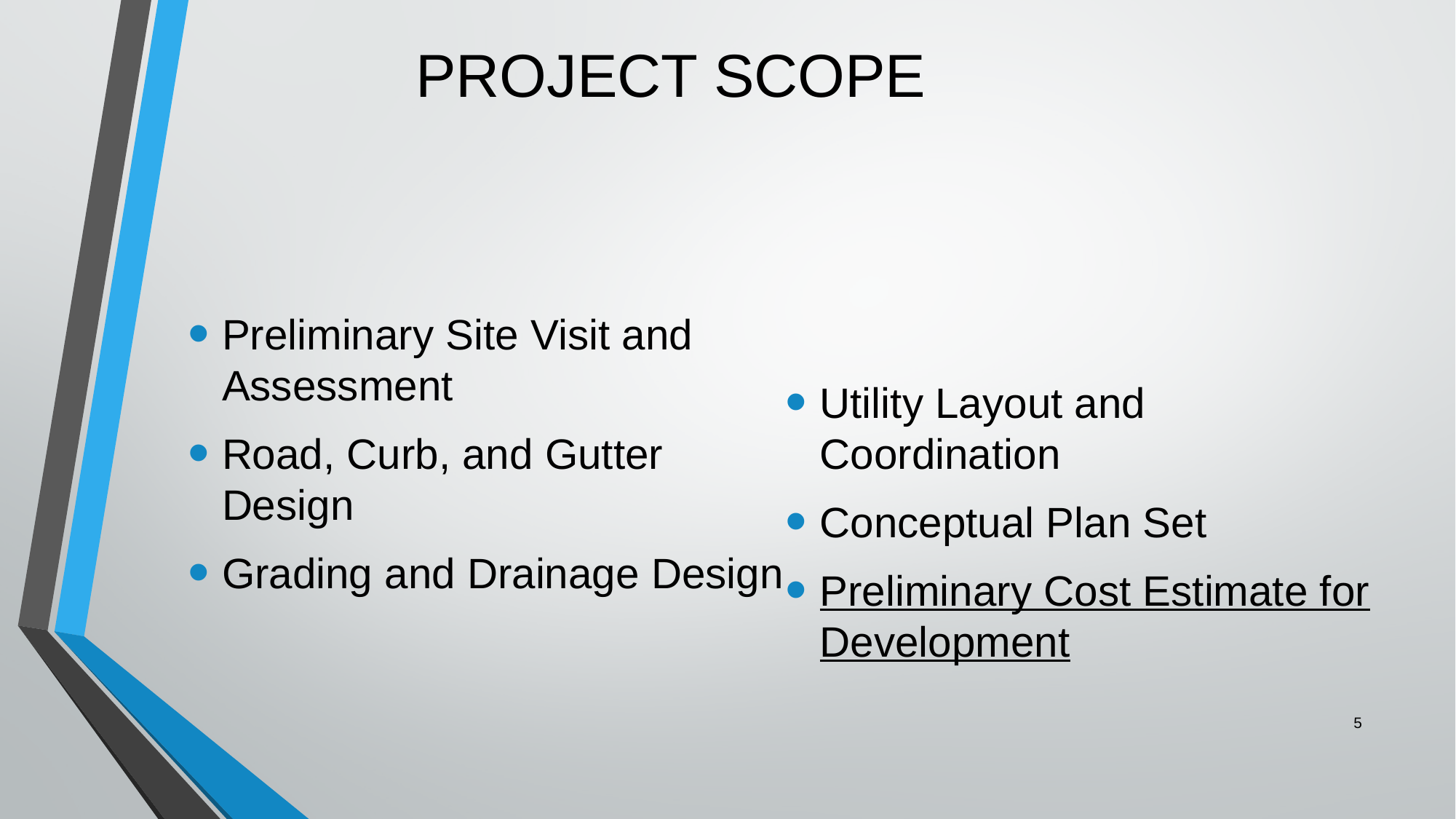

# PROJECT SCOPE
Preliminary Site Visit and Assessment
Road, Curb, and Gutter Design
Grading and Drainage Design

Utility Layout and Coordination
Conceptual Plan Set
Preliminary Cost Estimate for Development
5